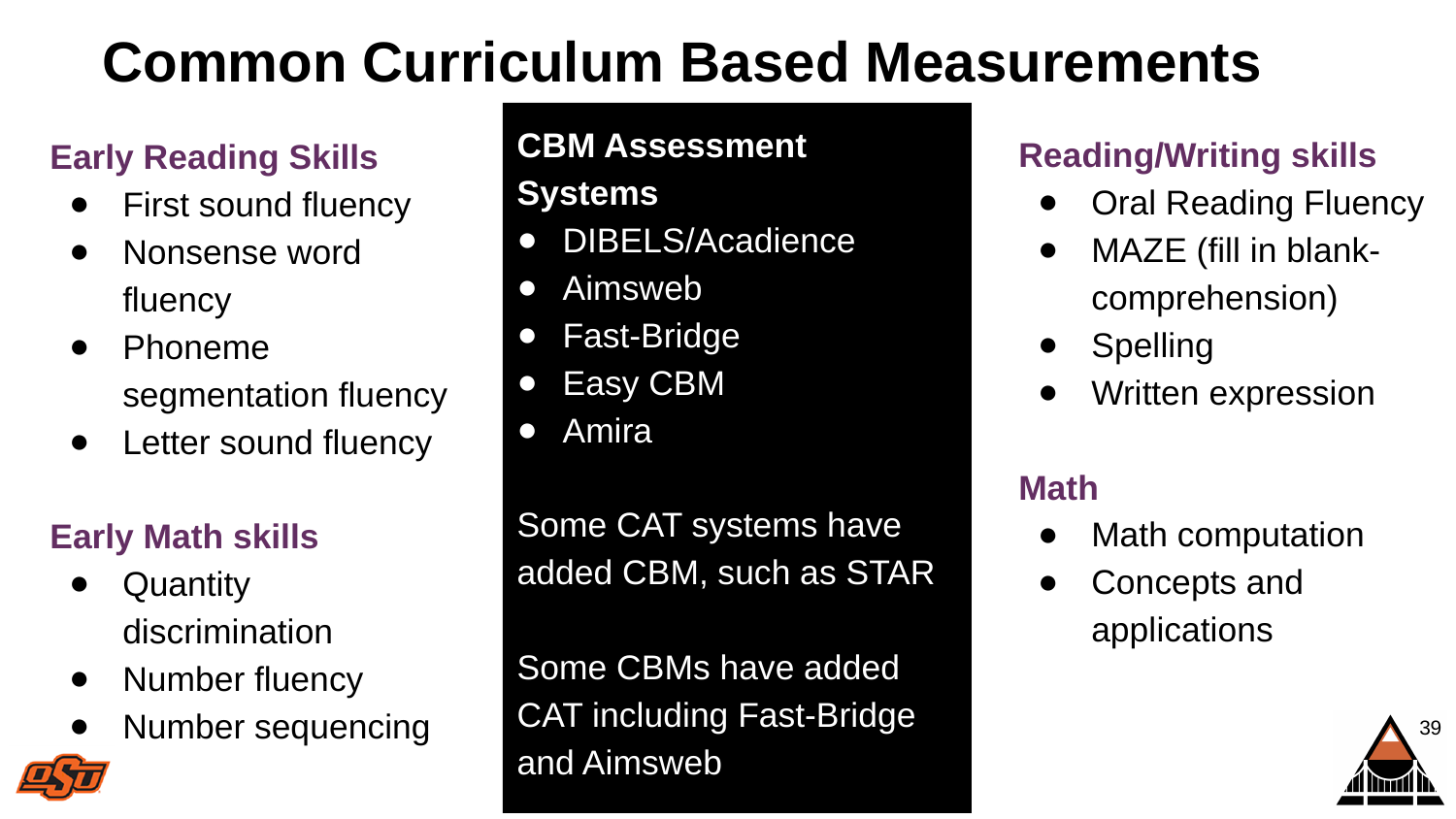

# Common Curriculum Based Measurements
CBM Assessment Systems
DIBELS/Acadience
Aimsweb
Fast-Bridge
Easy CBM
Amira

Some CAT systems have added CBM, such as STAR

Some CBMs have added CAT including Fast-Bridge and Aimsweb

Reading/Writing skills
Oral Reading Fluency
MAZE (fill in blank-comprehension)
Spelling
Written expression

Math
Math computation
Concepts and applications

Early Reading Skills
First sound fluency
Nonsense word fluency
Phoneme segmentation fluency
Letter sound fluency

Early Math skills
Quantity discrimination
Number fluency
Number sequencing

39